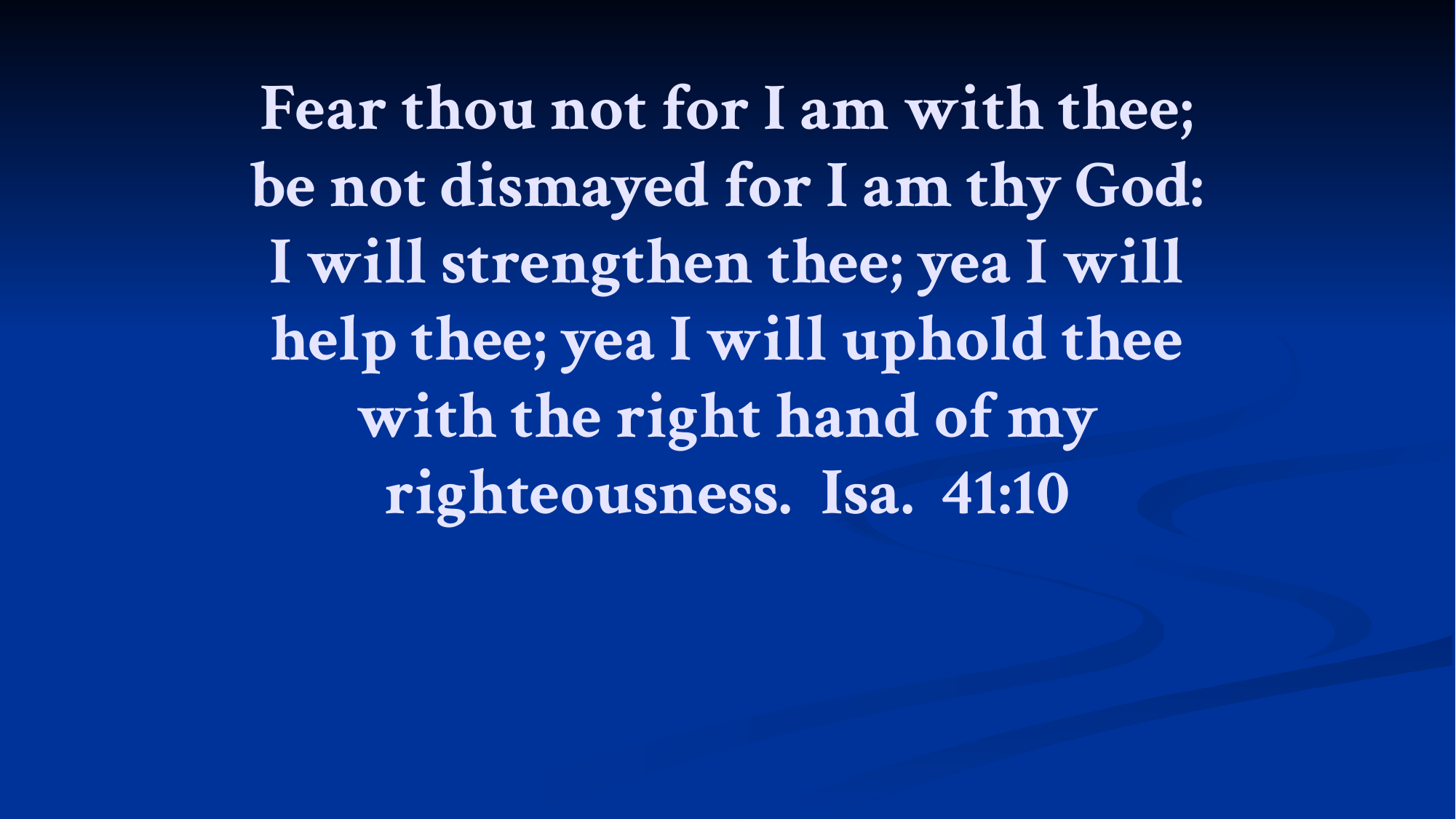

# Fear thou not for I am with thee; be not dismayed for I am thy God: I will strengthen thee; yea I will help thee; yea I will uphold thee with the right hand of my righteousness. 	Isa.  41:10